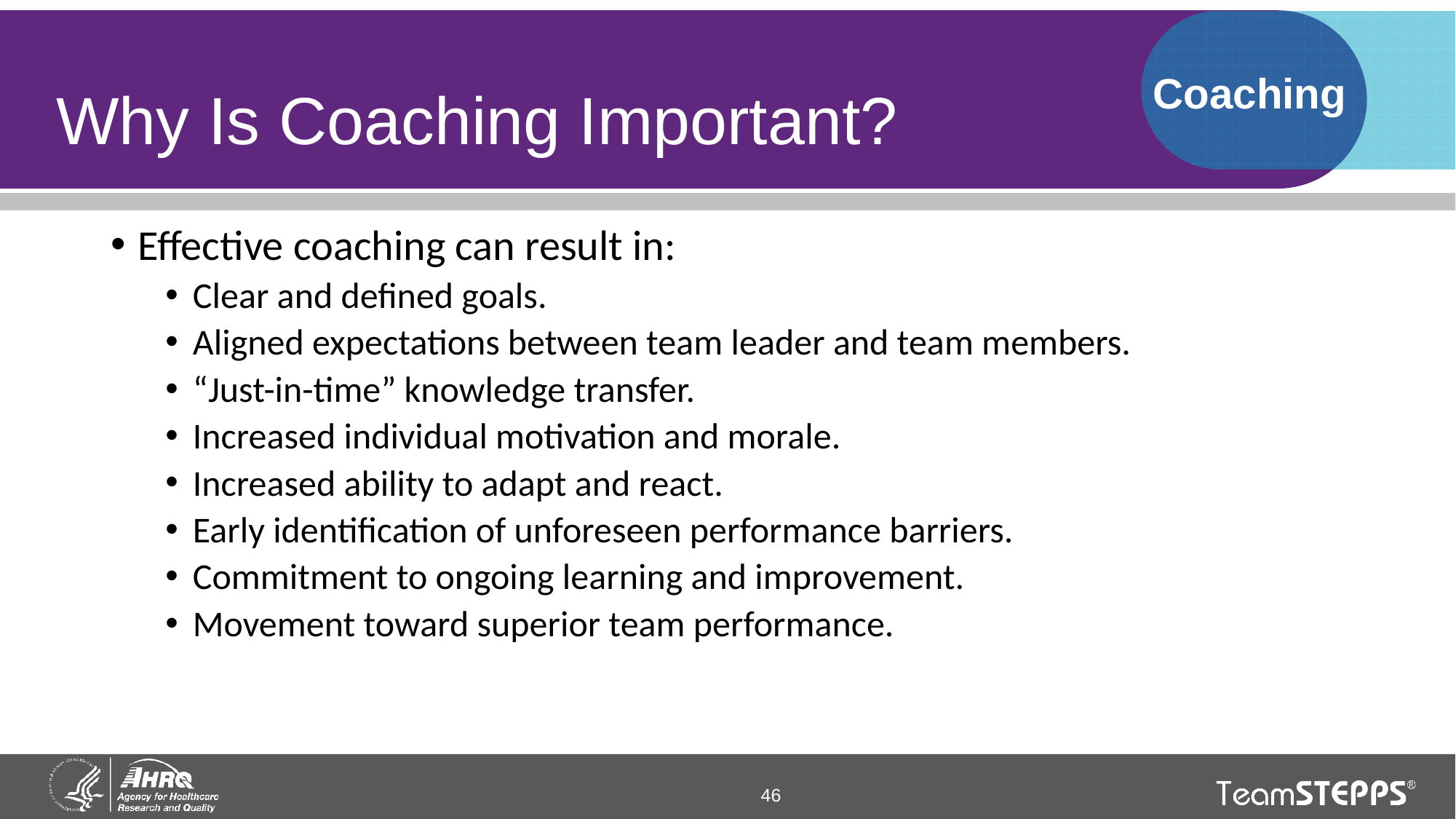

# Why Is Coaching Important?
Coaching
Effective coaching can result in:
Clear and defined goals.
Aligned expectations between team leader and team members.
“Just-in-time” knowledge transfer.
Increased individual motivation and morale.
Increased ability to adapt and react.
Early identification of unforeseen performance barriers.
Commitment to ongoing learning and improvement.
Movement toward superior team performance.
46